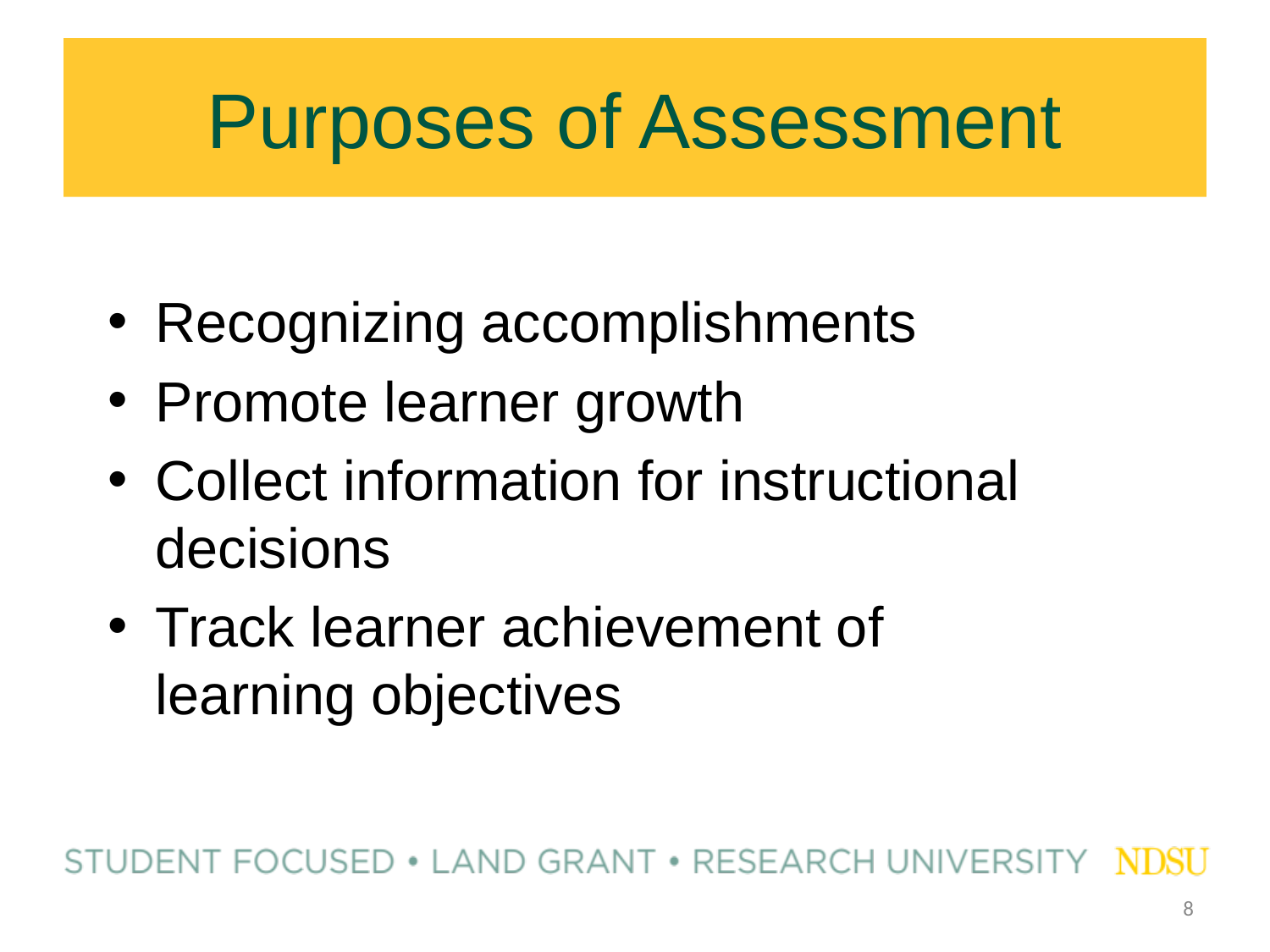

# Purposes of Assessment

Recognizing accomplishments
Promote learner growth
Collect information for instructional decisions
Track learner achievement of learning objectives
8